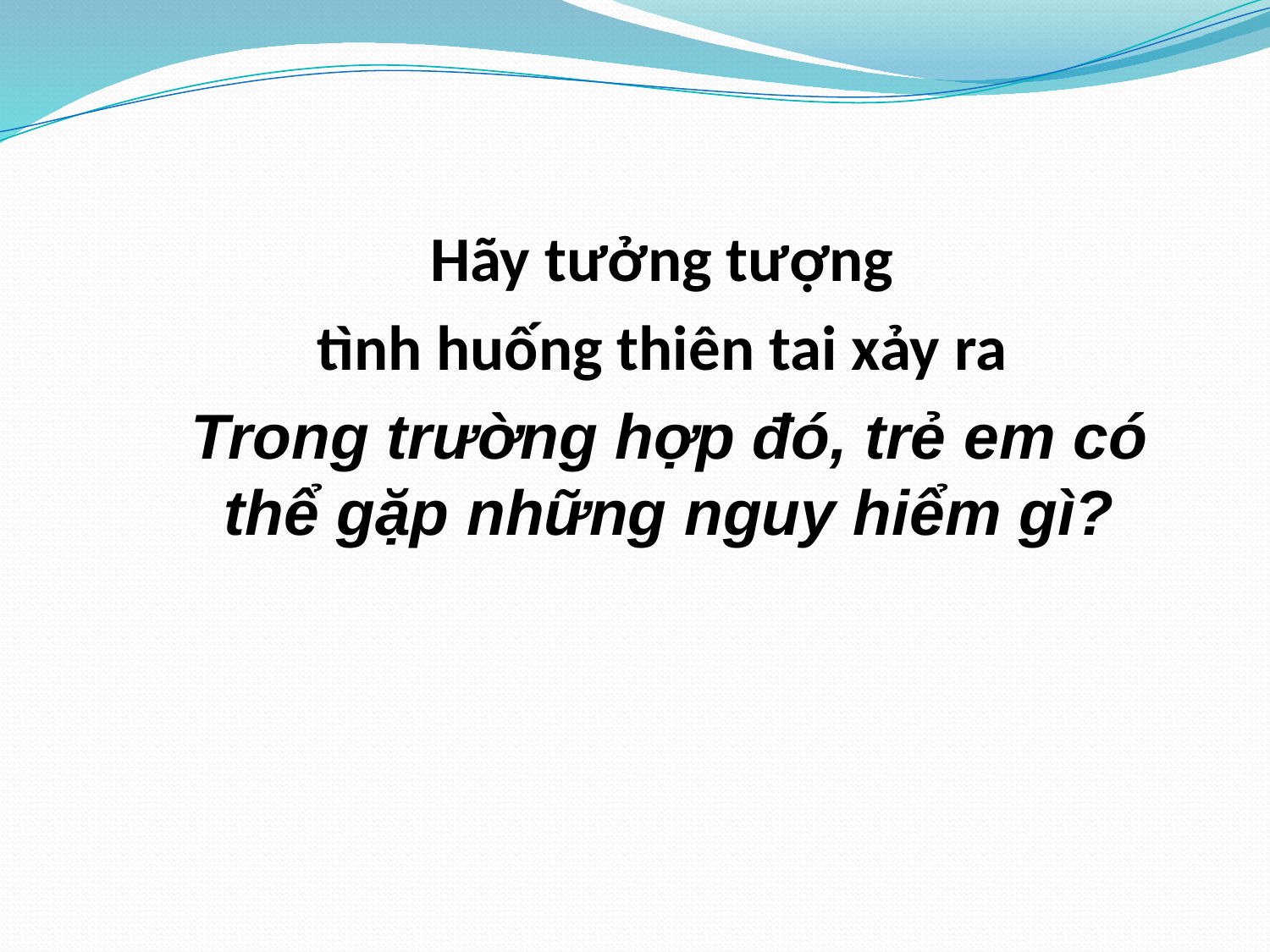

#
Hãy tưởng tượng
tình huống thiên tai xảy ra
Trong trường hợp đó, trẻ em có thể gặp những nguy hiểm gì?